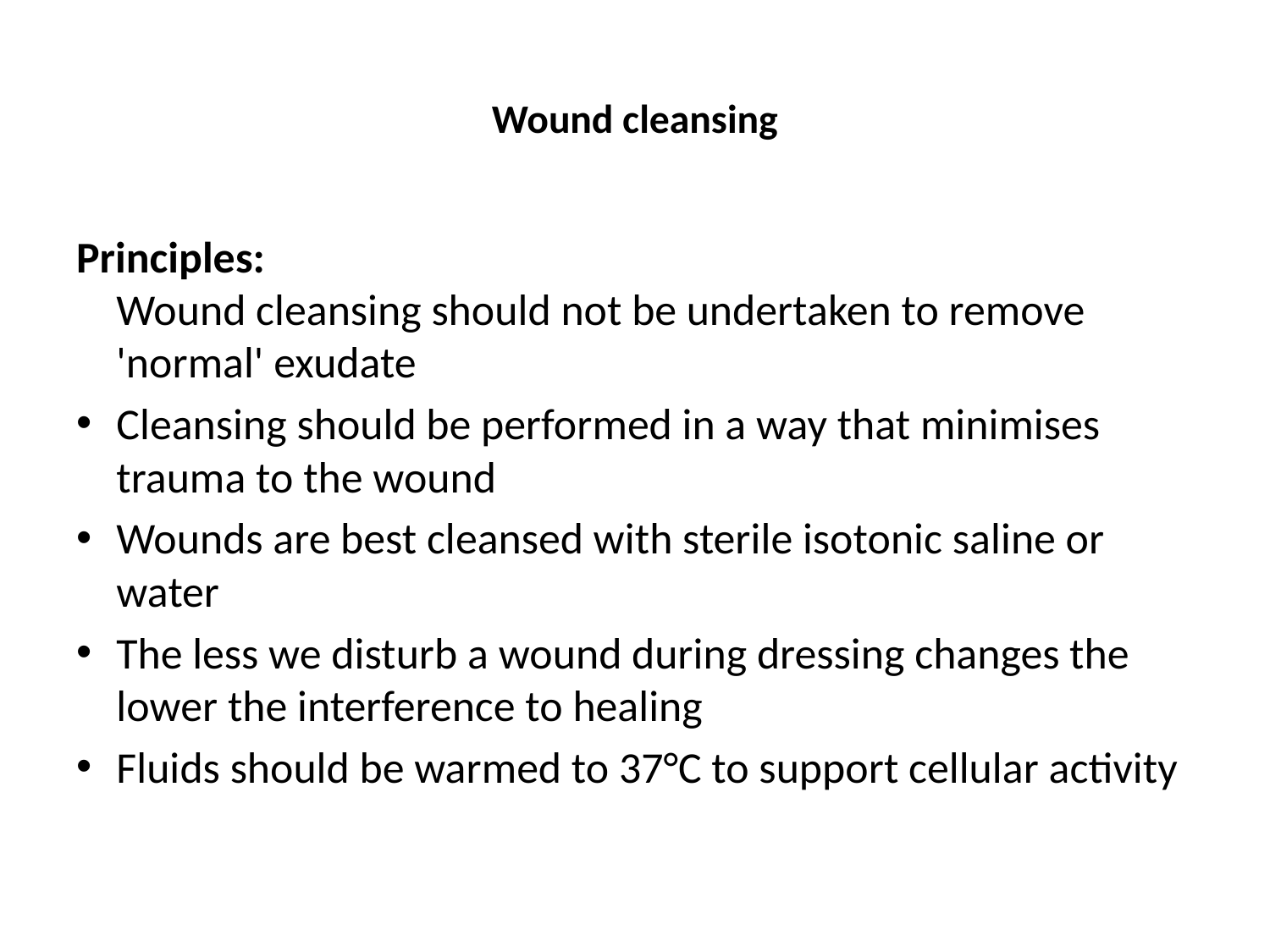

# Wound cleansing
Principles:
Wound cleansing should not be undertaken to remove 'normal' exudate
Cleansing should be performed in a way that minimises trauma to the wound
Wounds are best cleansed with sterile isotonic saline or water
The less we disturb a wound during dressing changes the lower the interference to healing
Fluids should be warmed to 37°C to support cellular activity